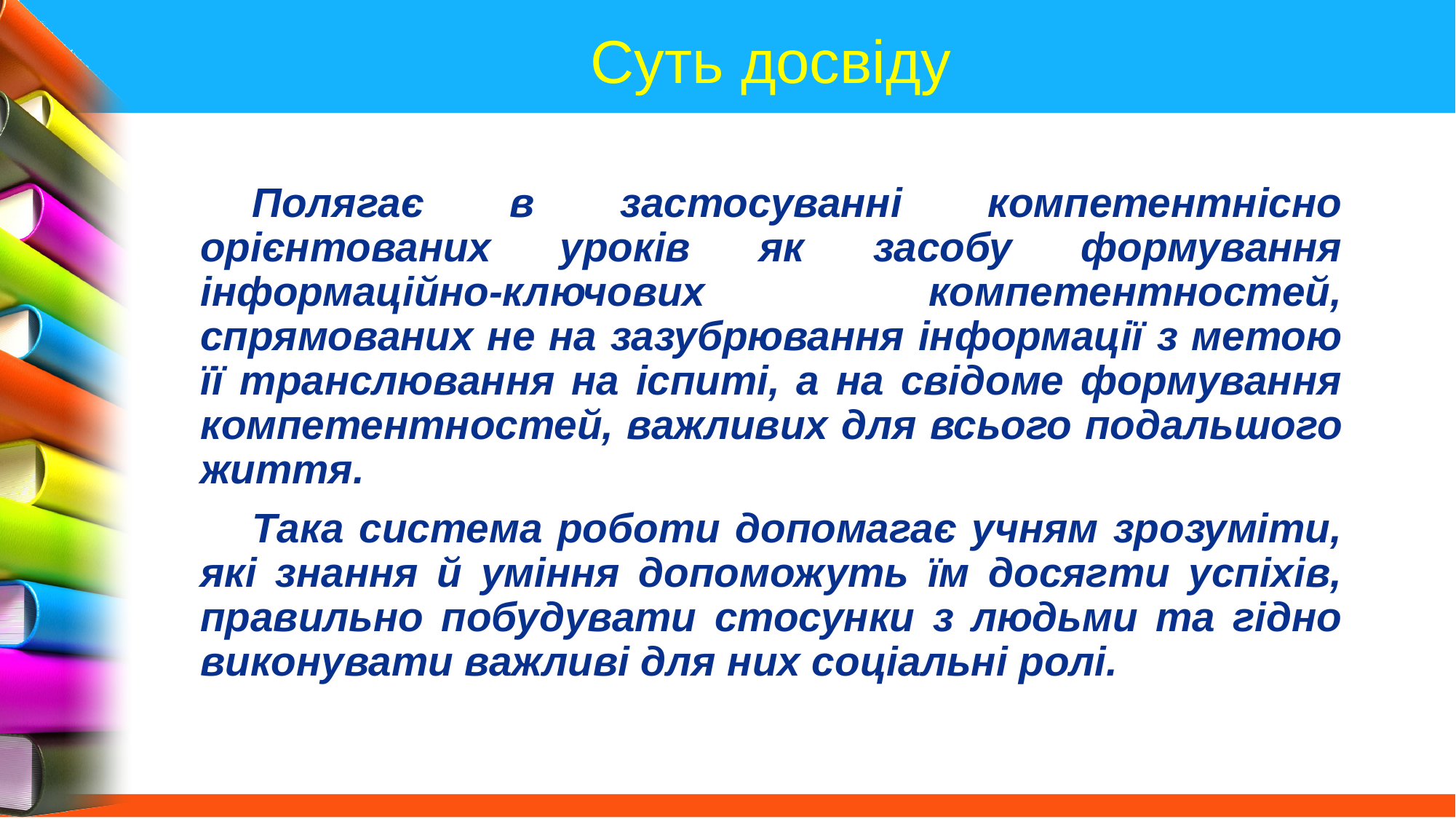

# Суть досвіду
Полягає в застосуванні компетентнісно орієнтованих уроків як засобу формування інформаційно-ключових компетентностей, спрямованих не на зазубрювання інформації з метою її транслювання на іспиті, а на свідоме формування компетентностей, важливих для всього подальшого життя.
Така система роботи допомагає учням зрозуміти, які знання й уміння допоможуть їм досягти успіхів, правильно побудувати стосунки з людьми та гідно виконувати важливі для них соціальні ролі.